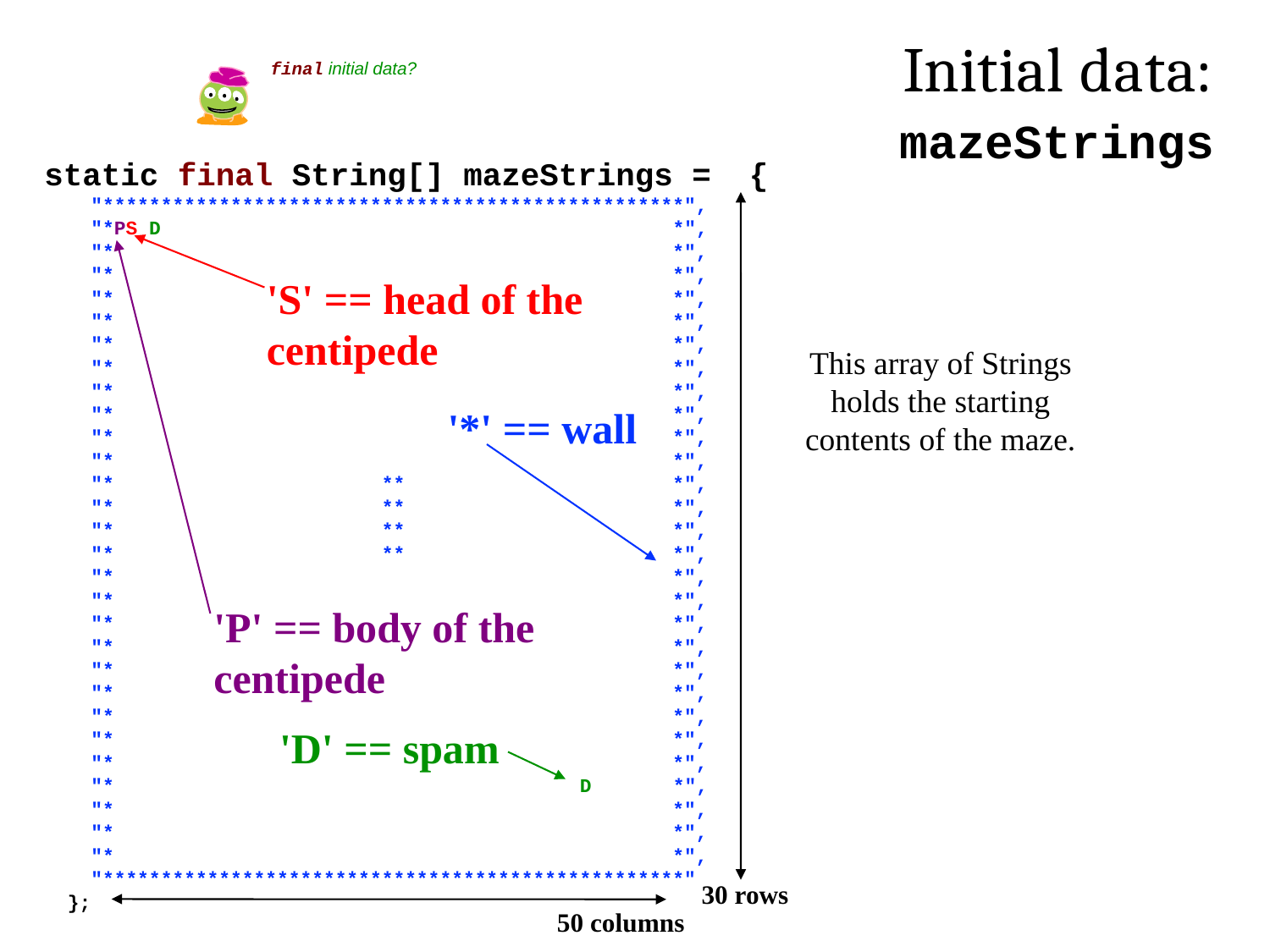

Initial data:
final initial data?

 mazeStrings
static final String[] mazeStrings =  {
    "**************************************************",
    "*PS D                                            *",
    "*                                                *",
    "*                                                *",
    "*                                                *",
    "*                                                *",
    "*                                                *",
    "*                                                *",
    "*                                                *",
    "*                                                *",
    "*                                                *",
    "*                                                *",
    "*                       **                       *",
    "*                       **                       *",
    "*                       **                       *",
    "*                       **                       *",
    "*                                                *",
    "*                                                *",
    "*                                                *",
    "*                                                *",
    "*                                                *",
    "*                                                *",
    "*                                                *",
    "*                                                *",
    "*                                                *",
    "*                                        D       *",
    "*                                                *",
    "*                                                *",
    "*                                                *",
    "**************************************************"
  };

'S' == head of the centipede
This array of Strings holds the starting contents of the maze.
'*' == wall

'P' == body of the centipede
'D' == spam

30 rows

50 columns